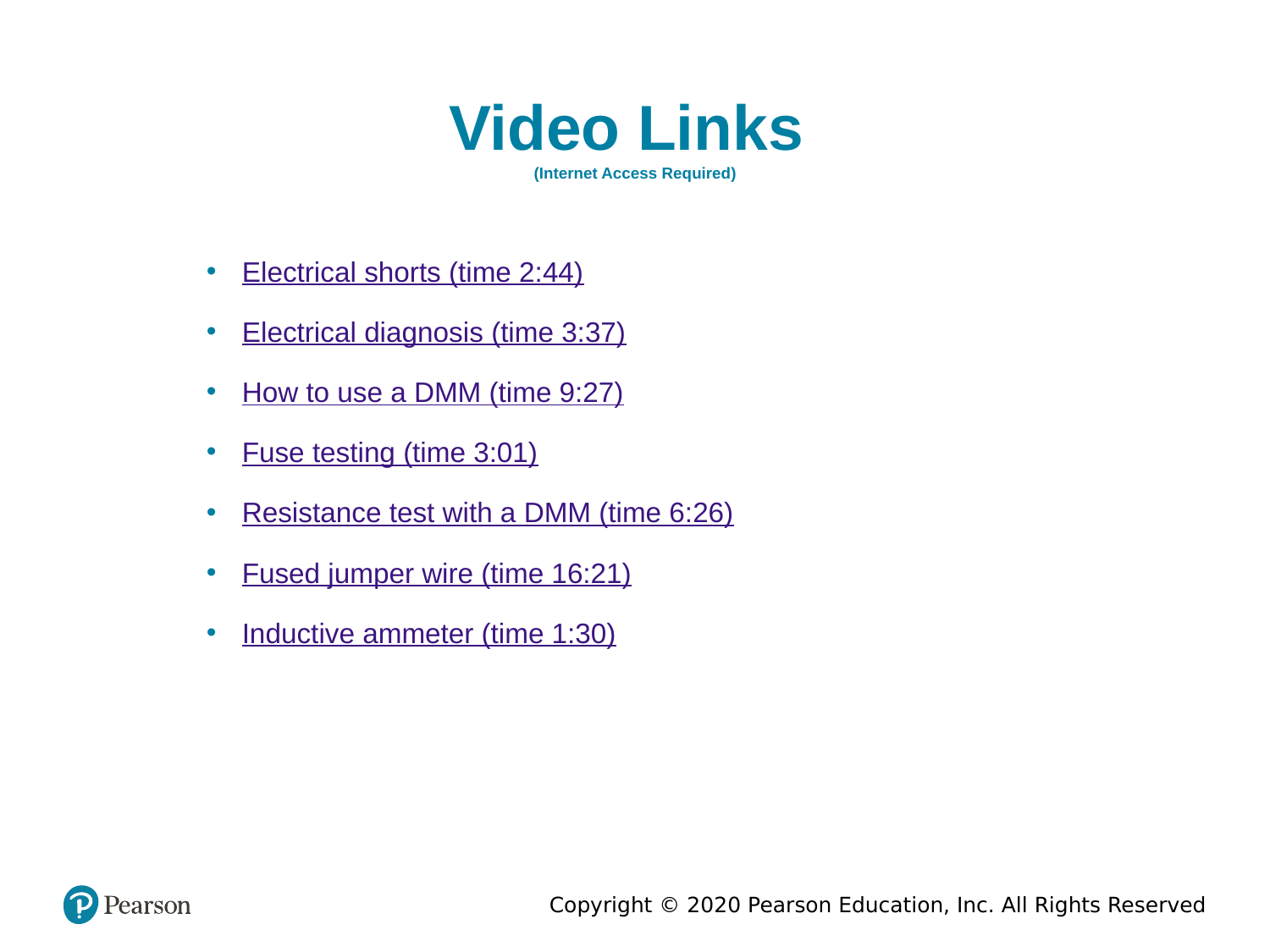

# Video Links (Internet Access Required)
Electrical shorts (time 2:44)
Electrical diagnosis (time 3:37)
How to use a DMM (time 9:27)
Fuse testing (time 3:01)
Resistance test with a DMM (time 6:26)
Fused jumper wire (time 16:21)
Inductive ammeter (time 1:30)